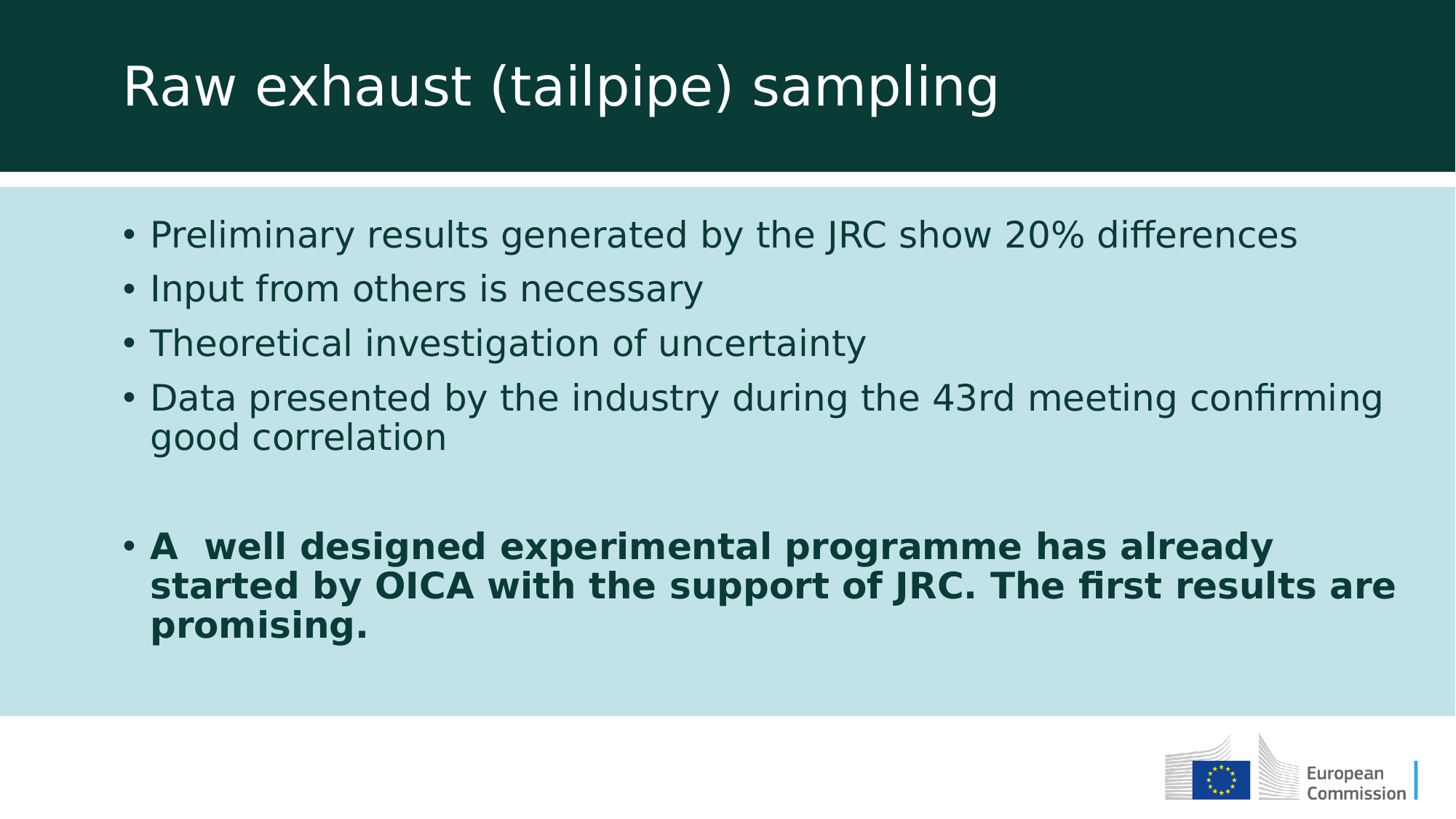

Raw exhaust (tailpipe) sampling
Preliminary results generated by the JRC show 20% differences
Input from others is necessary
Theoretical investigation of uncertainty
Data presented by the industry during the 43rd meeting confirming good correlation

A  well designed experimental programme has already started by OICA with the support of JRC. The first results are promising.